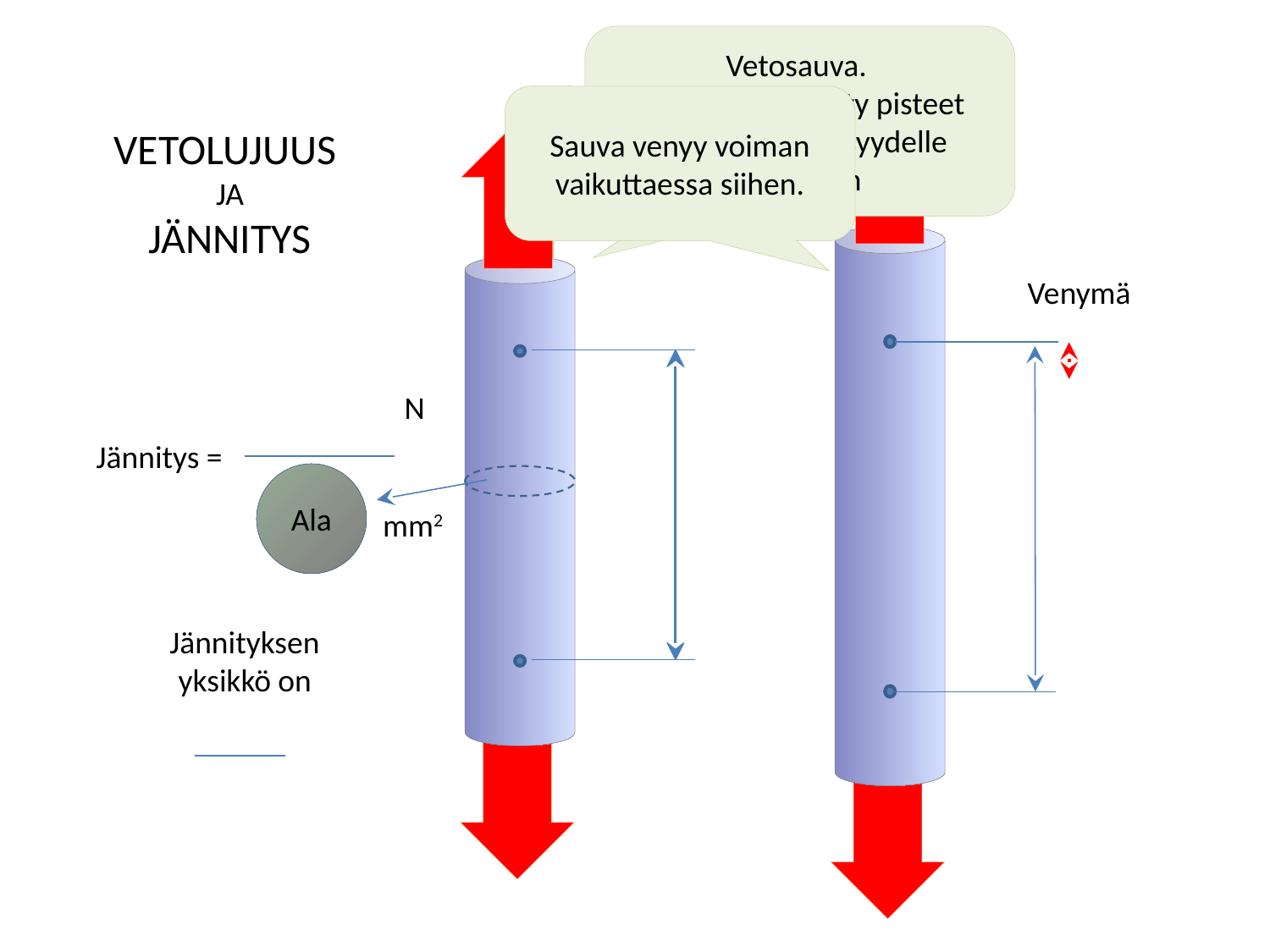

Vetosauva.
Siihen on merkitty pisteet määrätylle etäisyydelle toisistaan
Sauva venyy voiman vaikuttaessa siihen.

VETOLUJUUS
JA
JÄNNITYS
Voi-ma

Venymä

N
Jännitys =
Ala

mm2
Jännityksen yksikkö on